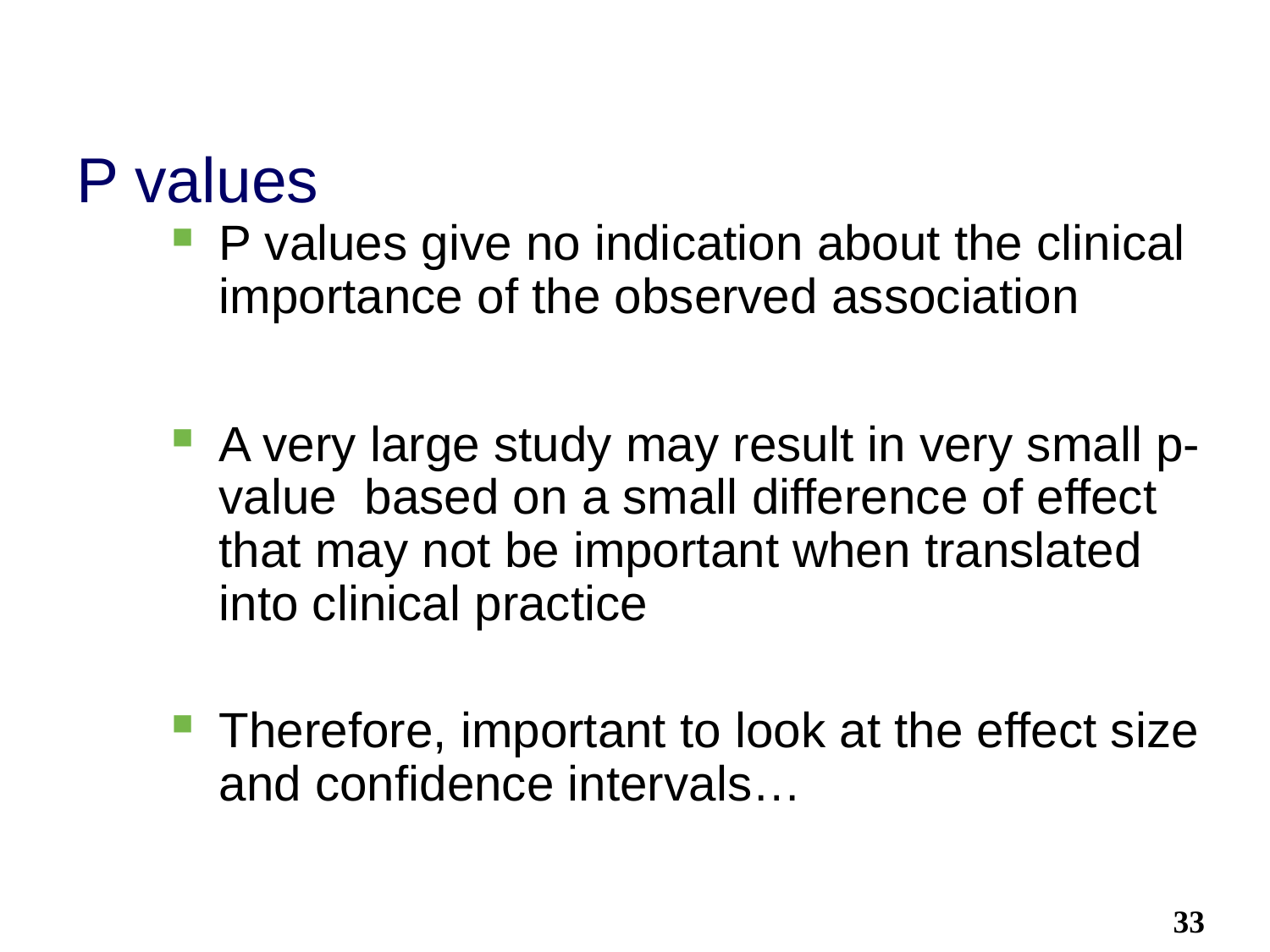

# P values
P values give no indication about the clinical importance of the observed association

A very large study may result in very small p-value  based on a small difference of effect that may not be important when translated into clinical practice

Therefore, important to look at the effect size and confidence intervals…

33